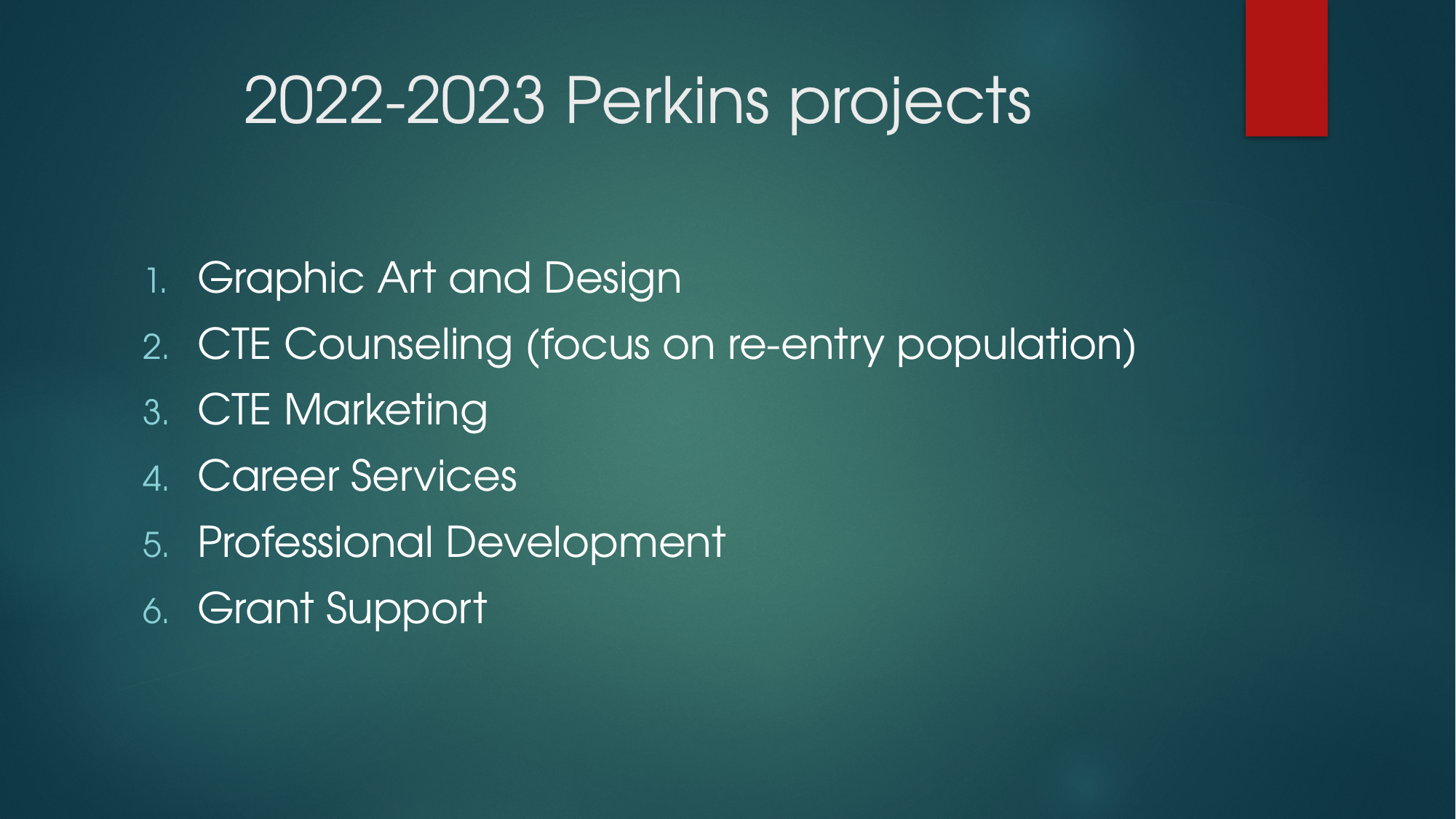

# 2022-2023 Perkins projects
Graphic Art and Design
CTE Counseling (focus on re-entry population)
CTE Marketing
Career Services
Professional Development
Grant Support